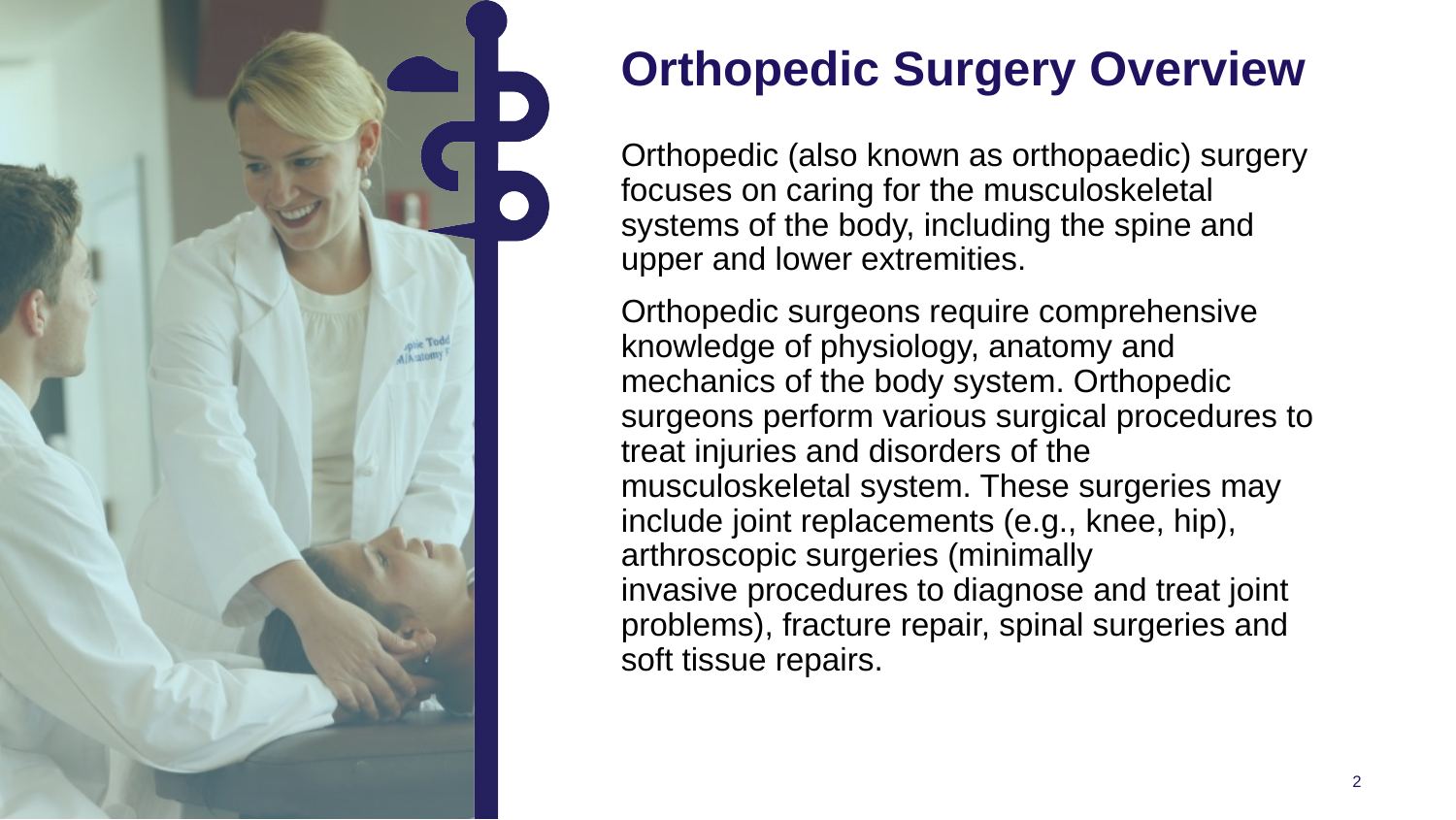

Orthopedic Surgery Overview

Orthopedic (also known as orthopaedic) surgery focuses on caring for the musculoskeletal systems of the body, including the spine and upper and lower extremities.
Orthopedic surgeons require comprehensive knowledge of physiology, anatomy and mechanics of the body system. Orthopedic surgeons perform various surgical procedures to treat injuries and disorders of the musculoskeletal system. These surgeries may include joint replacements (e.g., knee, hip), arthroscopic surgeries (minimally invasive procedures to diagnose and treat joint problems), fracture repair, spinal surgeries and soft tissue repairs.

2